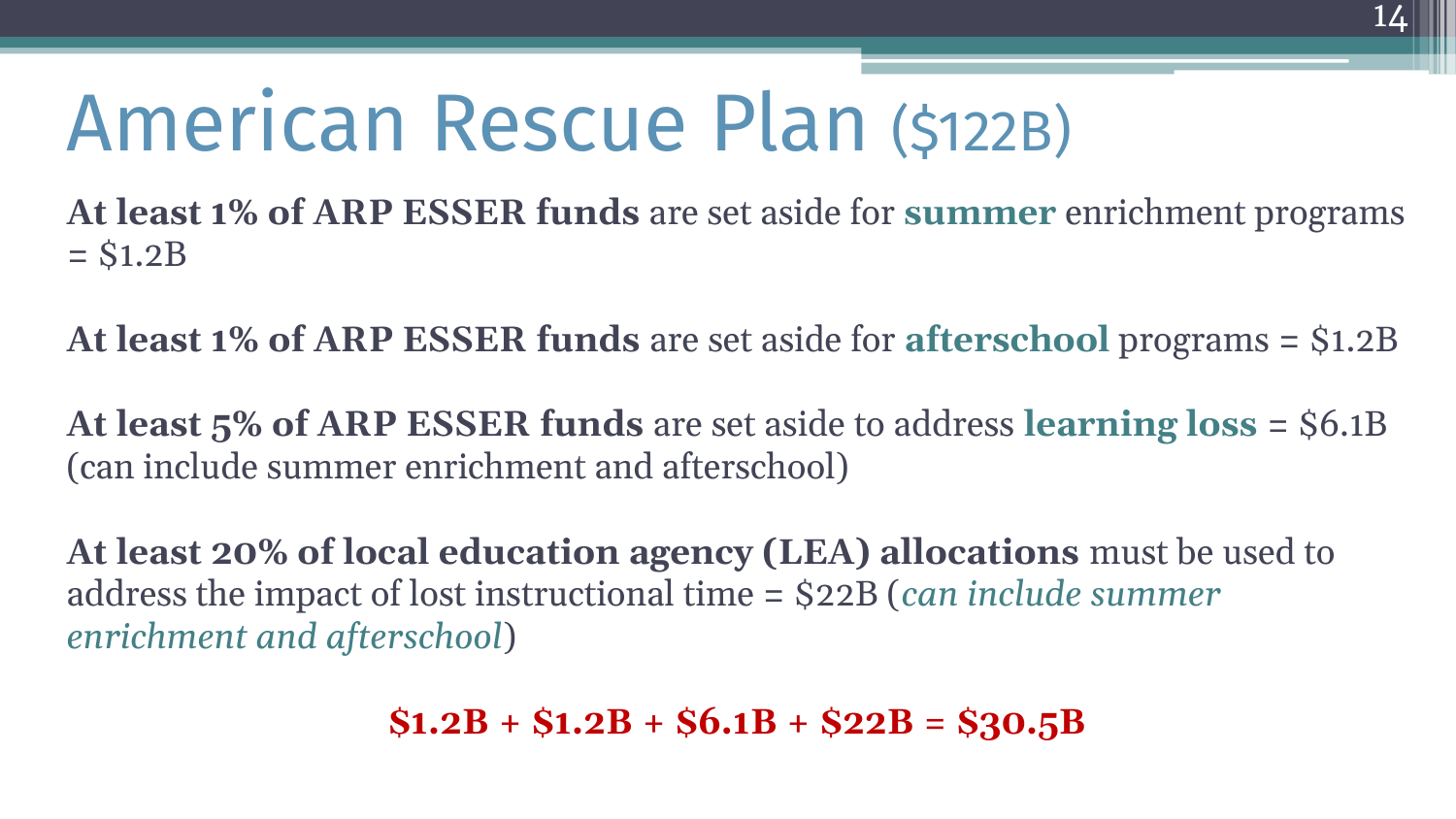

14
# American Rescue Plan ($122B)
At least 1% of ARP ESSER funds are set aside for summer enrichment programs = $1.2B

At least 1% of ARP ESSER funds are set aside for afterschool programs = $1.2B

At least 5% of ARP ESSER funds are set aside to address learning loss = $6.1B (can include summer enrichment and afterschool)

At least 20% of local education agency (LEA) allocations must be used to address the impact of lost instructional time = $22B (can include summer enrichment and afterschool)

$1.2B + $1.2B + $6.1B + $22B = $30.5B